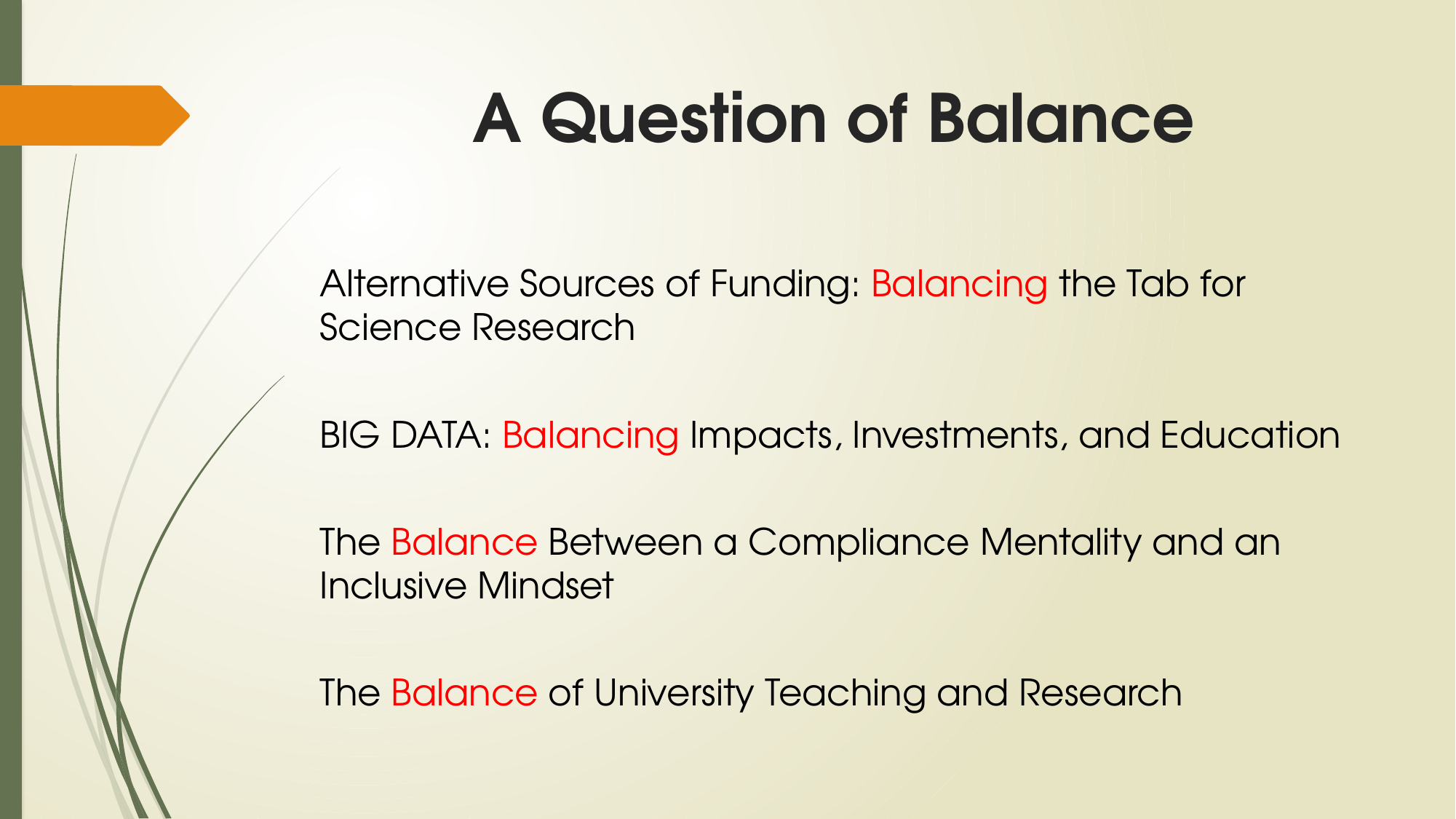

# A Question of Balance
Alternative Sources of Funding: Balancing the Tab for Science Research
BIG DATA: Balancing Impacts, Investments, and Education
The Balance Between a Compliance Mentality and an Inclusive Mindset
The Balance of University Teaching and Research